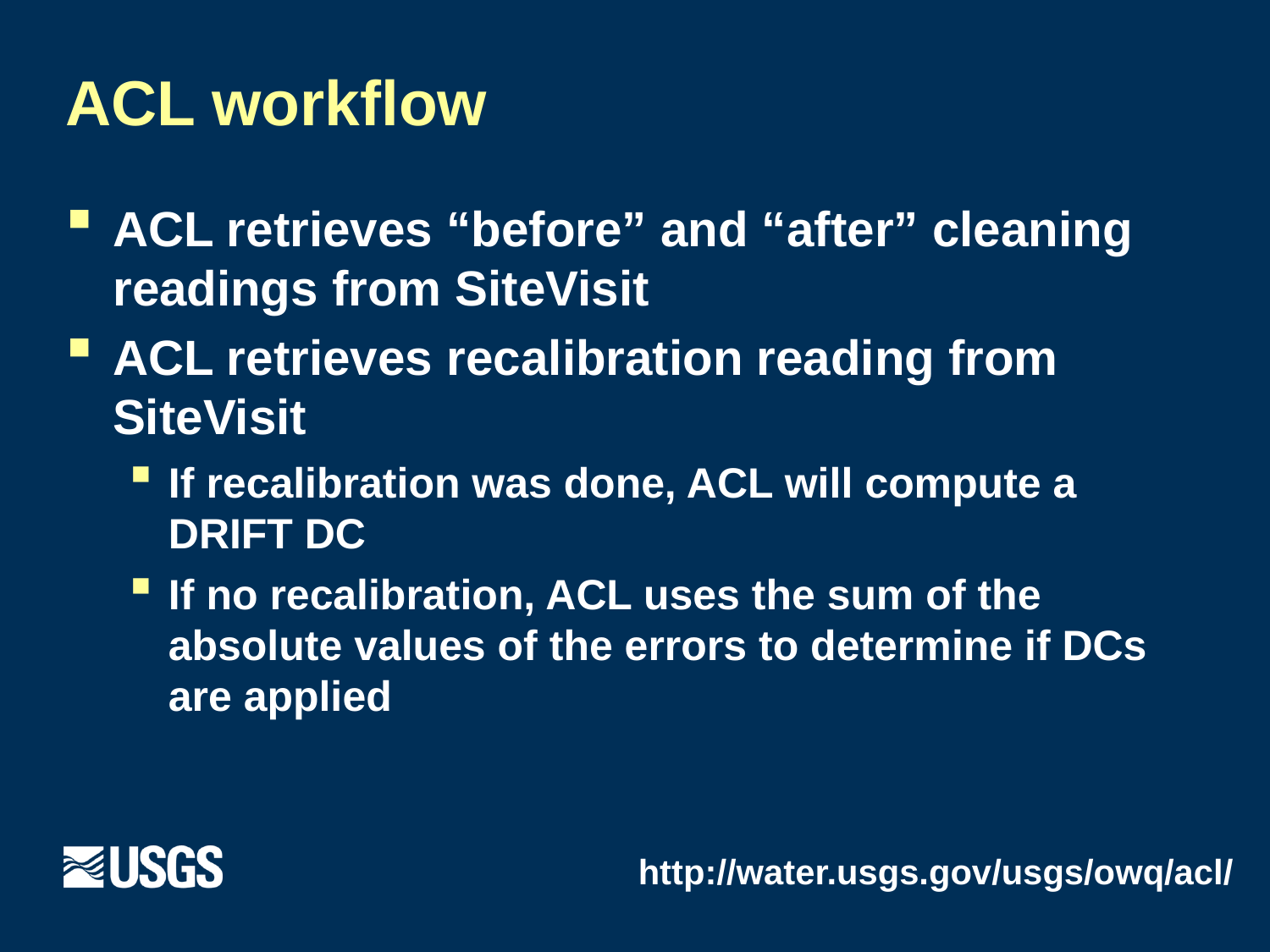

# ACL workflow
ACL retrieves “before” and “after” cleaning readings from SiteVisit
ACL retrieves recalibration reading from SiteVisit
If recalibration was done, ACL will compute a DRIFT DC
If no recalibration, ACL uses the sum of the absolute values of the errors to determine if DCs are applied
http://water.usgs.gov/usgs/owq/acl/